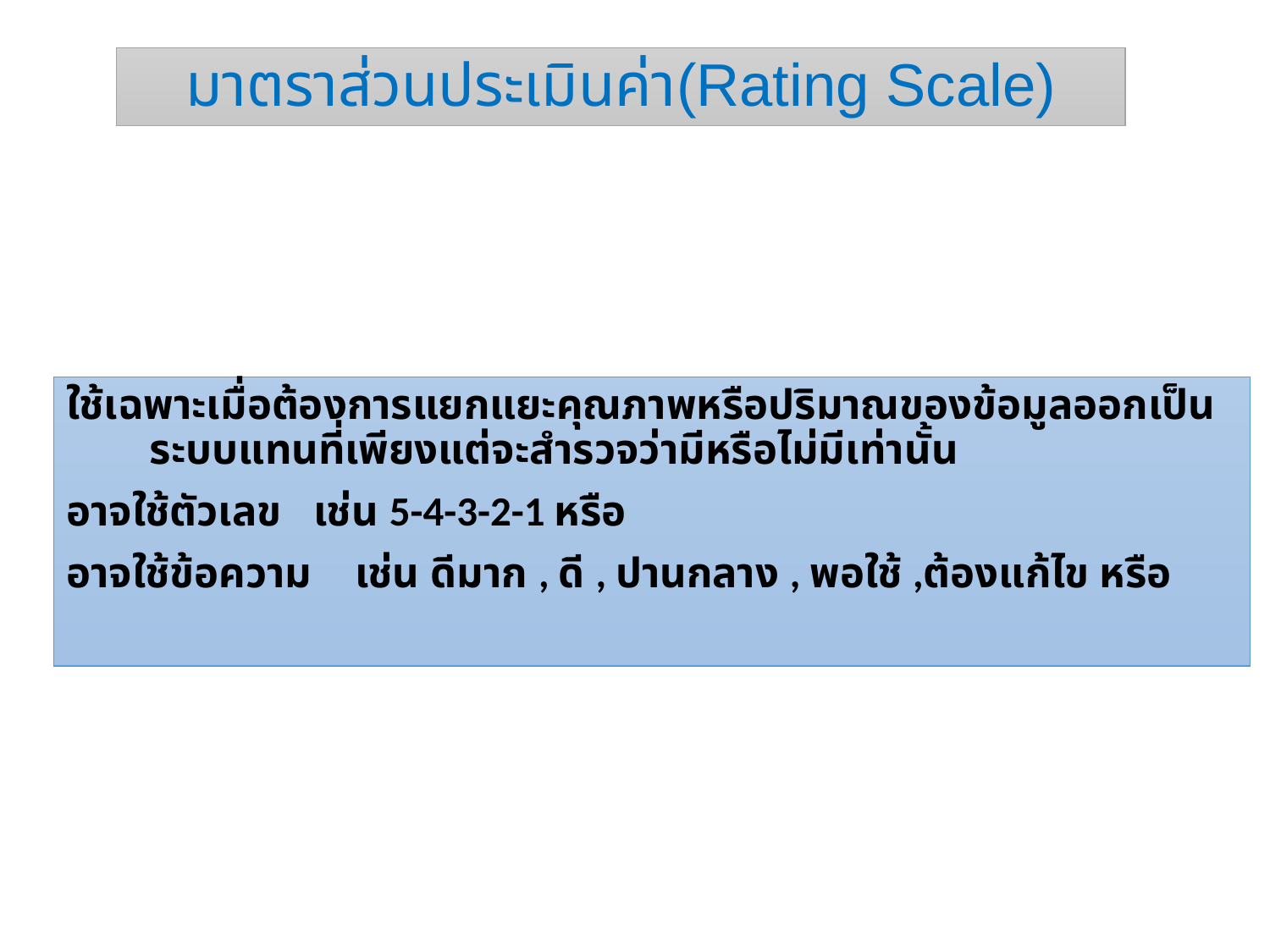

# มาตราส่วนประเมินค่า(Rating Scale)
ใช้เฉพาะเมื่อต้องการแยกแยะคุณภาพหรือปริมาณของข้อมูลออกเป็นระบบแทนที่เพียงแต่จะสำรวจว่ามีหรือไม่มีเท่านั้น
อาจใช้ตัวเลข   เช่น 5-4-3-2-1 หรือ
อาจใช้ข้อความ    เช่น ดีมาก , ดี , ปานกลาง , พอใช้ ,ต้องแก้ไข หรือ